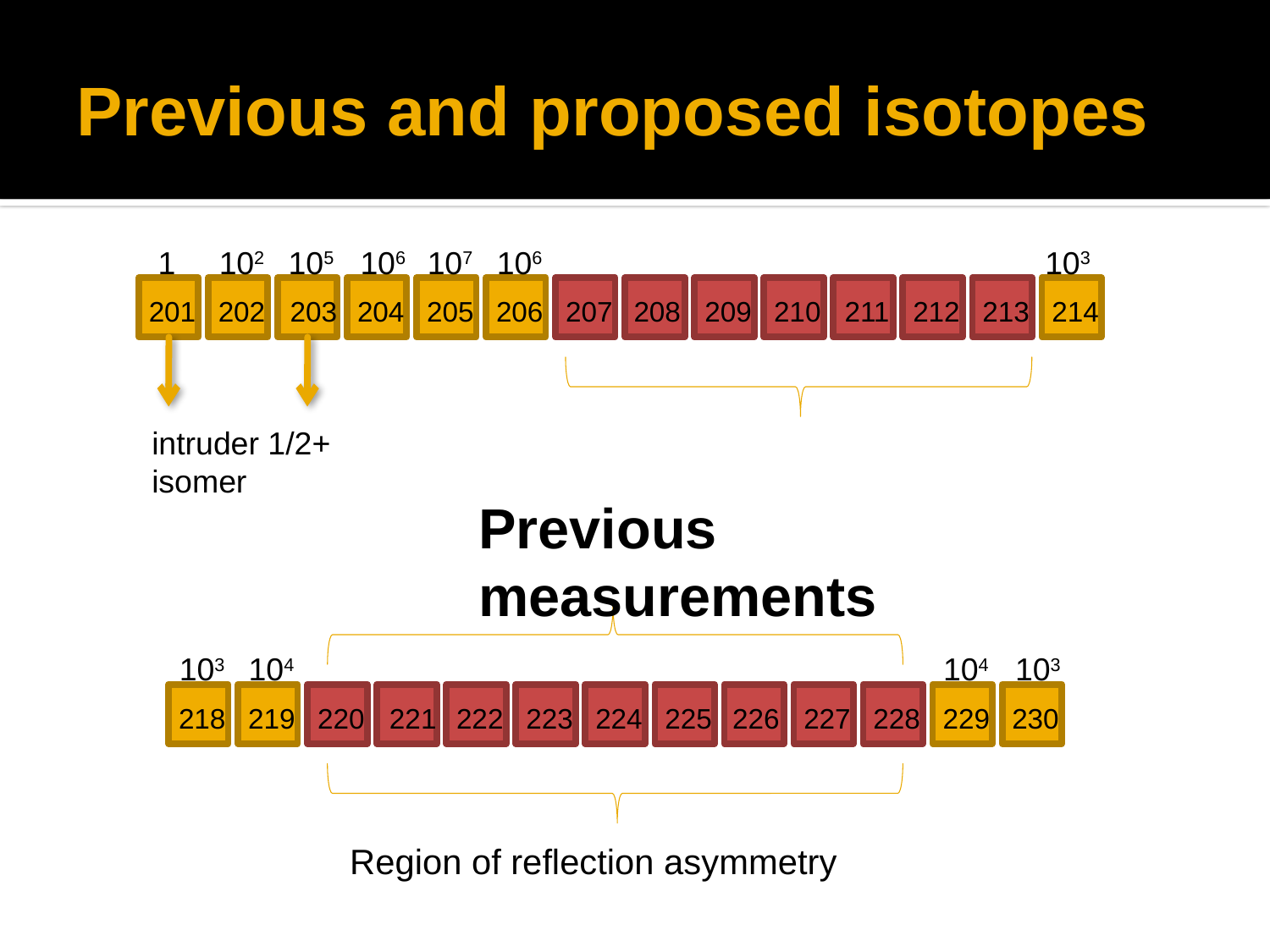

# Previous and proposed isotopes

1
102
105
106
107
106
103

201
202
203
204
205
206
207
208
209
210
211
212
213
214

intruder 1/2+
isomer
Previous measurements

103
104
104
103

218
219
220
221
222
223
224
225
226
227
228
229
230
Region of reflection asymmetry